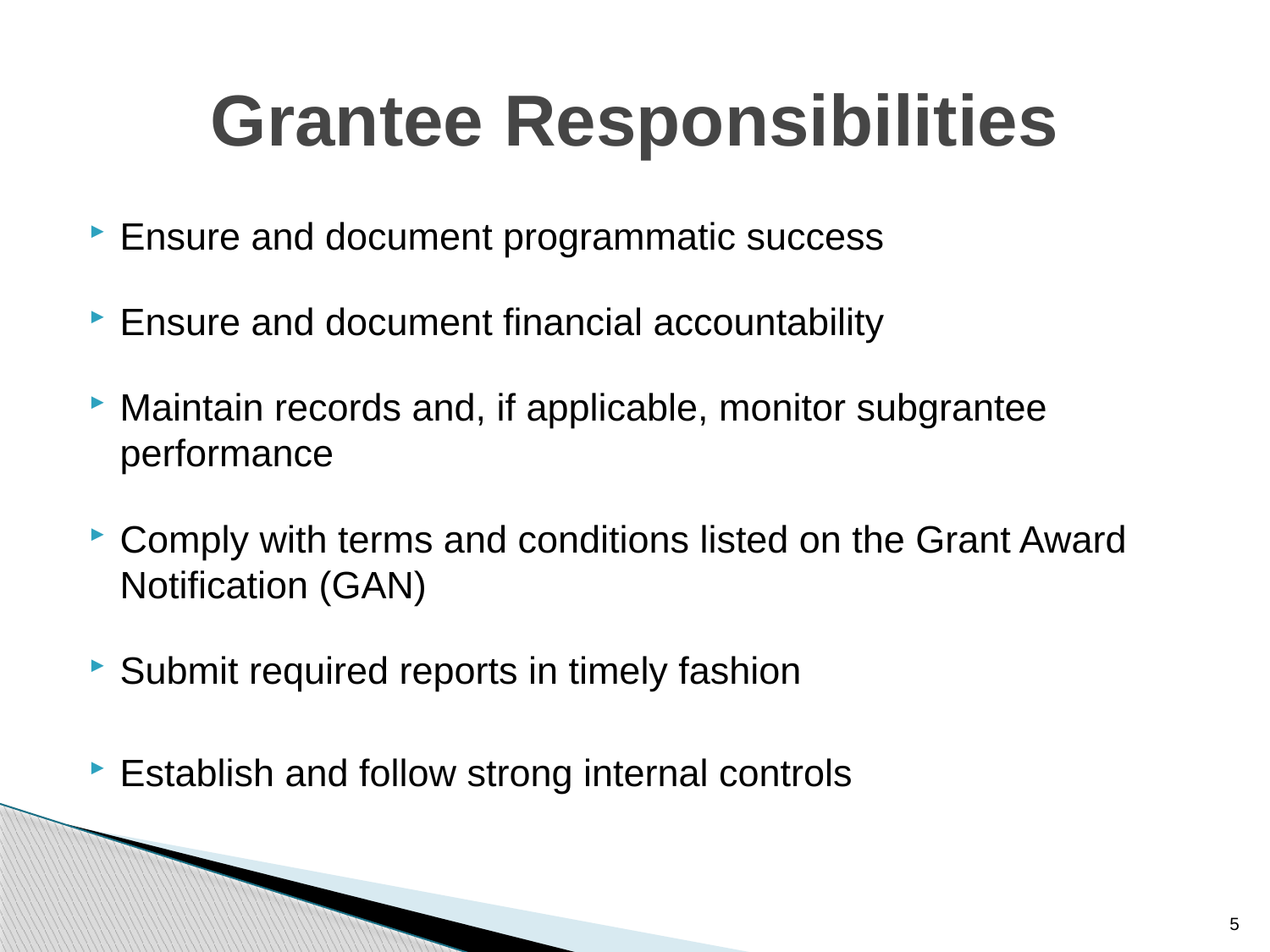

# Grantee Responsibilities
Ensure and document programmatic success

Ensure and document financial accountability

Maintain records and, if applicable, monitor subgrantee performance

Comply with terms and conditions listed on the Grant Award Notification (GAN)

Submit required reports in timely fashion

Establish and follow strong internal controls

5